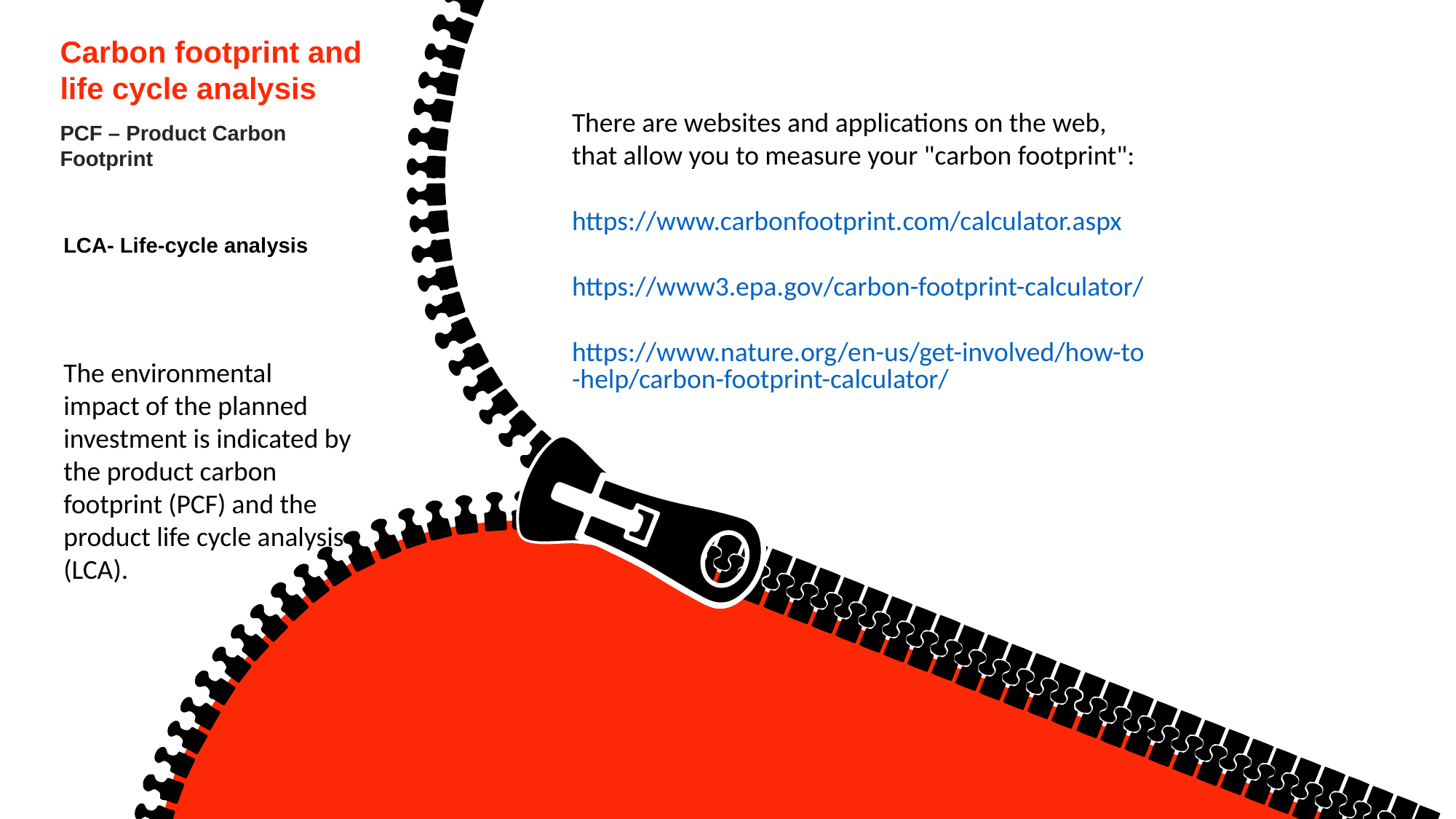

Carbon footprint and life cycle analysis
There are websites and applications on the web, that allow you to measure your "carbon footprint":

https://www.carbonfootprint.com/calculator.aspx

https://www3.epa.gov/carbon-footprint-calculator/

https://www.nature.org/en-us/get-involved/how-to-help/carbon-footprint-calculator/

PCF – Product Carbon Footprint
LCA- Life-cycle analysis
The environmental impact of the planned investment is indicated by the product carbon footprint (PCF) and the product life cycle analysis (LCA).